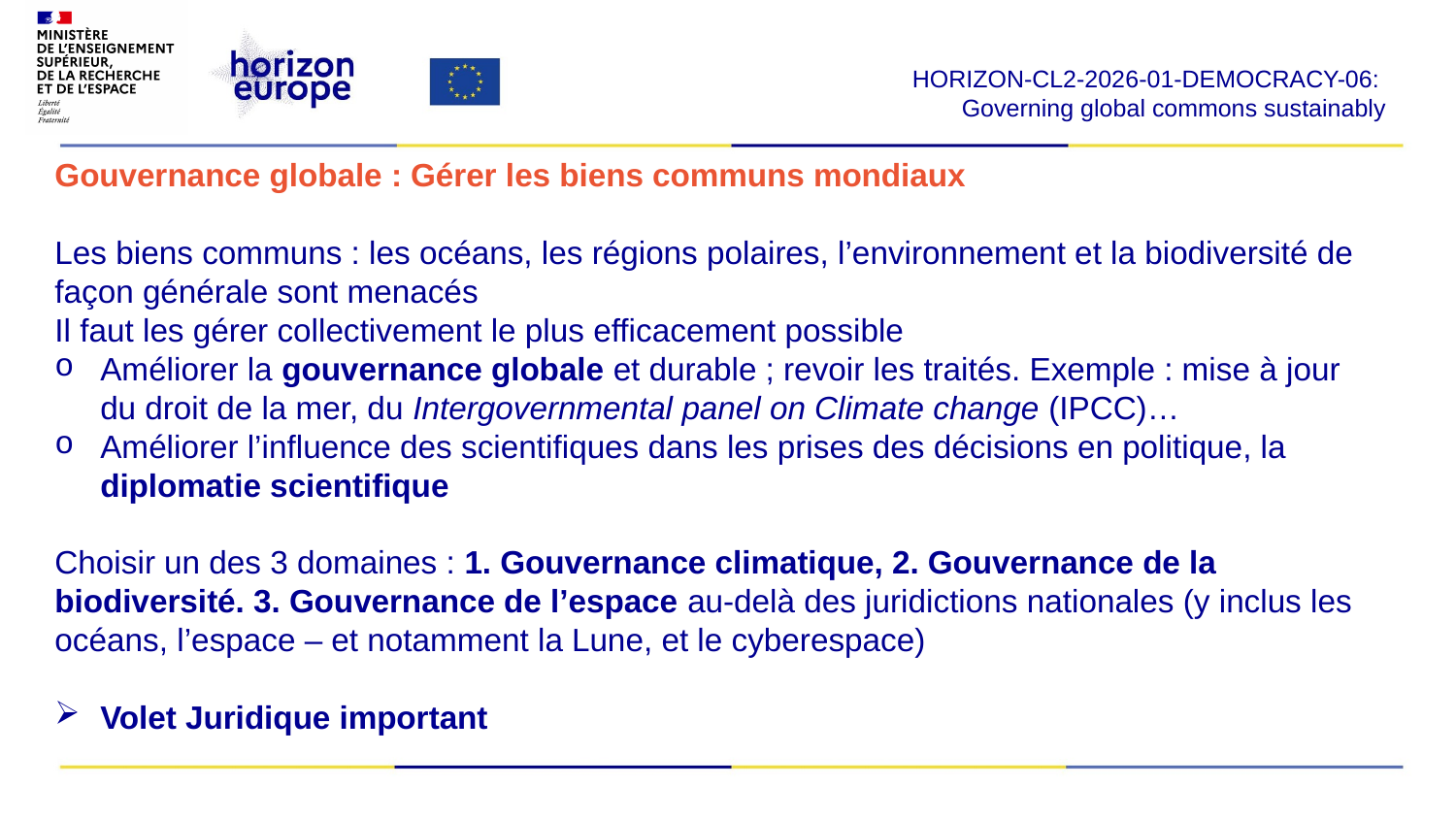

HORIZON-CL2-2026-01-DEMOCRACY-06:
Governing global commons sustainably
​
Gouvernance globale : Gérer les biens communs mondiaux

Les biens communs : les océans, les régions polaires, l’environnement et la biodiversité de façon générale sont menacés
Il faut les gérer collectivement le plus efficacement possible
Améliorer la gouvernance globale et durable ; revoir les traités. Exemple : mise à jour du droit de la mer, du Intergovernmental panel on Climate change (IPCC)…
Améliorer l’influence des scientifiques dans les prises des décisions en politique, la diplomatie scientifique

Choisir un des 3 domaines : 1. Gouvernance climatique, 2. Gouvernance de la biodiversité. 3. Gouvernance de l’espace au-delà des juridictions nationales (y inclus les océans, l’espace – et notamment la Lune, et le cyberespace)

Volet Juridique important